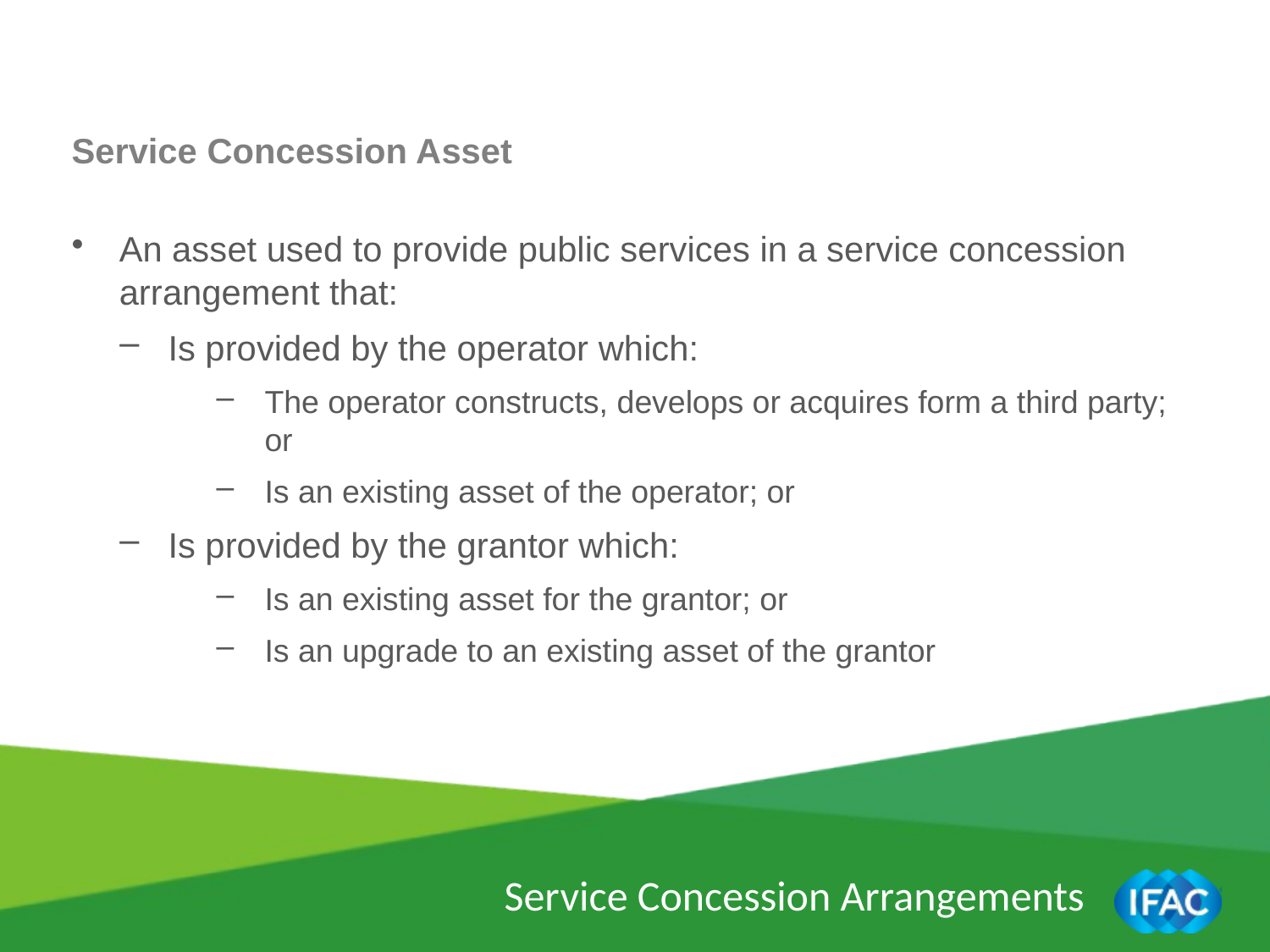

Service Concession Asset

An asset used to provide public services in a service concession arrangement that:
Is provided by the operator which:
The operator constructs, develops or acquires form a third party; or
Is an existing asset of the operator; or
Is provided by the grantor which:
Is an existing asset for the grantor; or
Is an upgrade to an existing asset of the grantor

Service Concession Arrangements